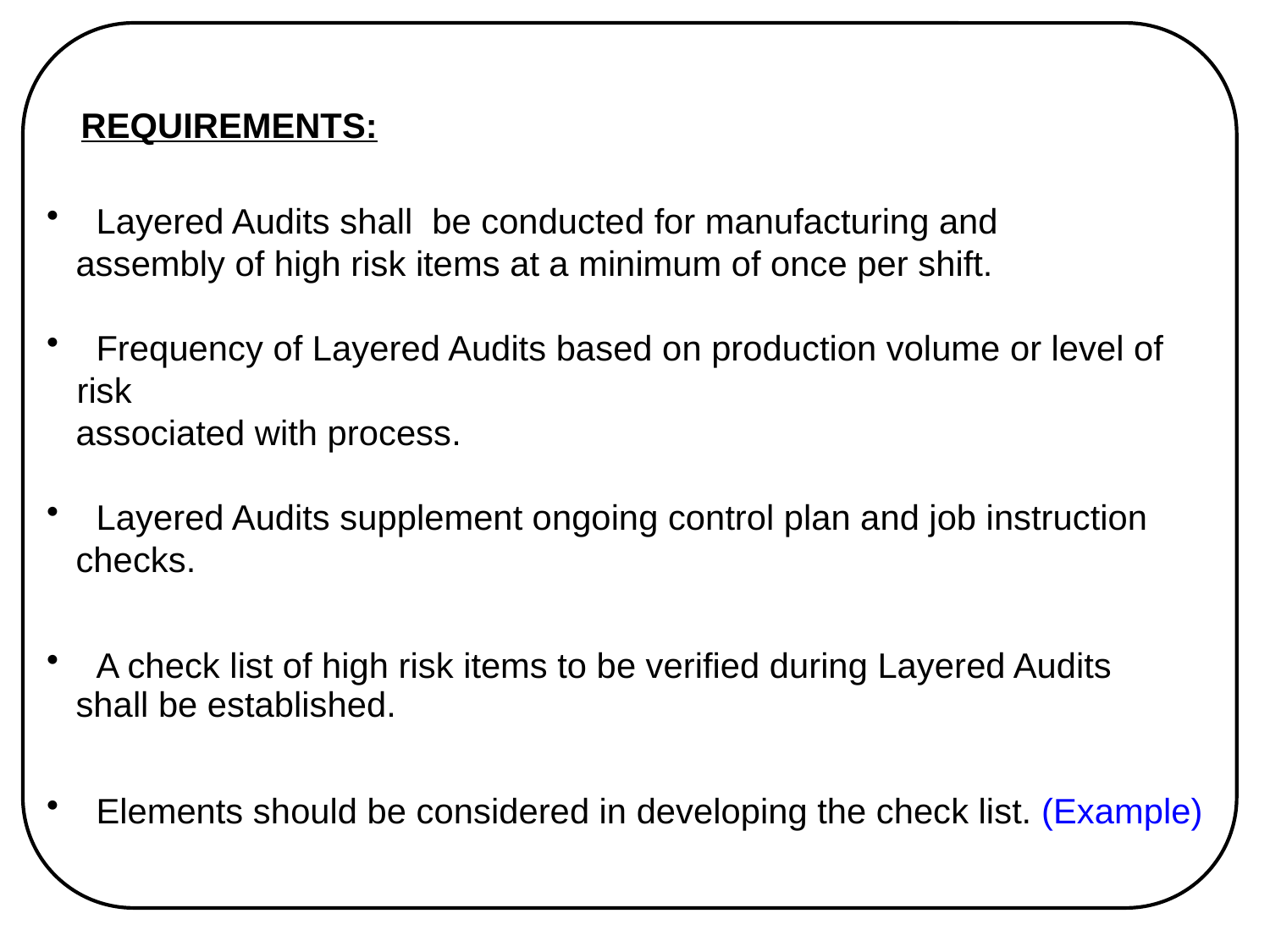

REQUIREMENTS:
  Layered Audits shall  be conducted for manufacturing and
   assembly of high risk items at a minimum of once per shift.

  Frequency of Layered Audits based on production volume or level of risk
   associated with process.

  Layered Audits supplement ongoing control plan and job instruction
   checks.

  A check list of high risk items to be verified during Layered Audits
   shall be established.

  Elements should be considered in developing the check list. (Example)